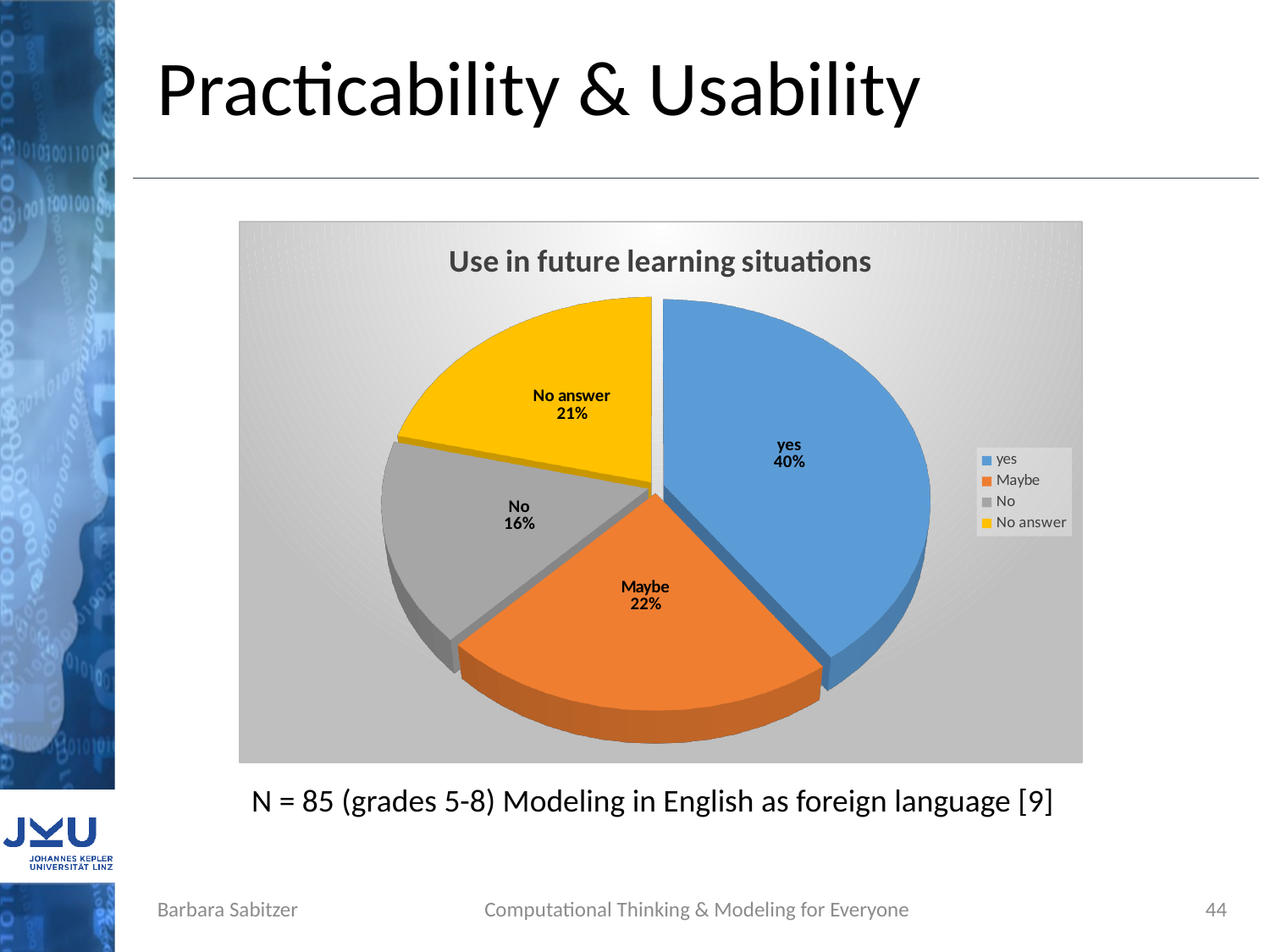

# Practicability & Usability

[unsupported chart]

N = 85 (grades 5-8) Modeling in English as foreign language [9]
Barbara Sabitzer
Computational Thinking & Modeling for Everyone
44